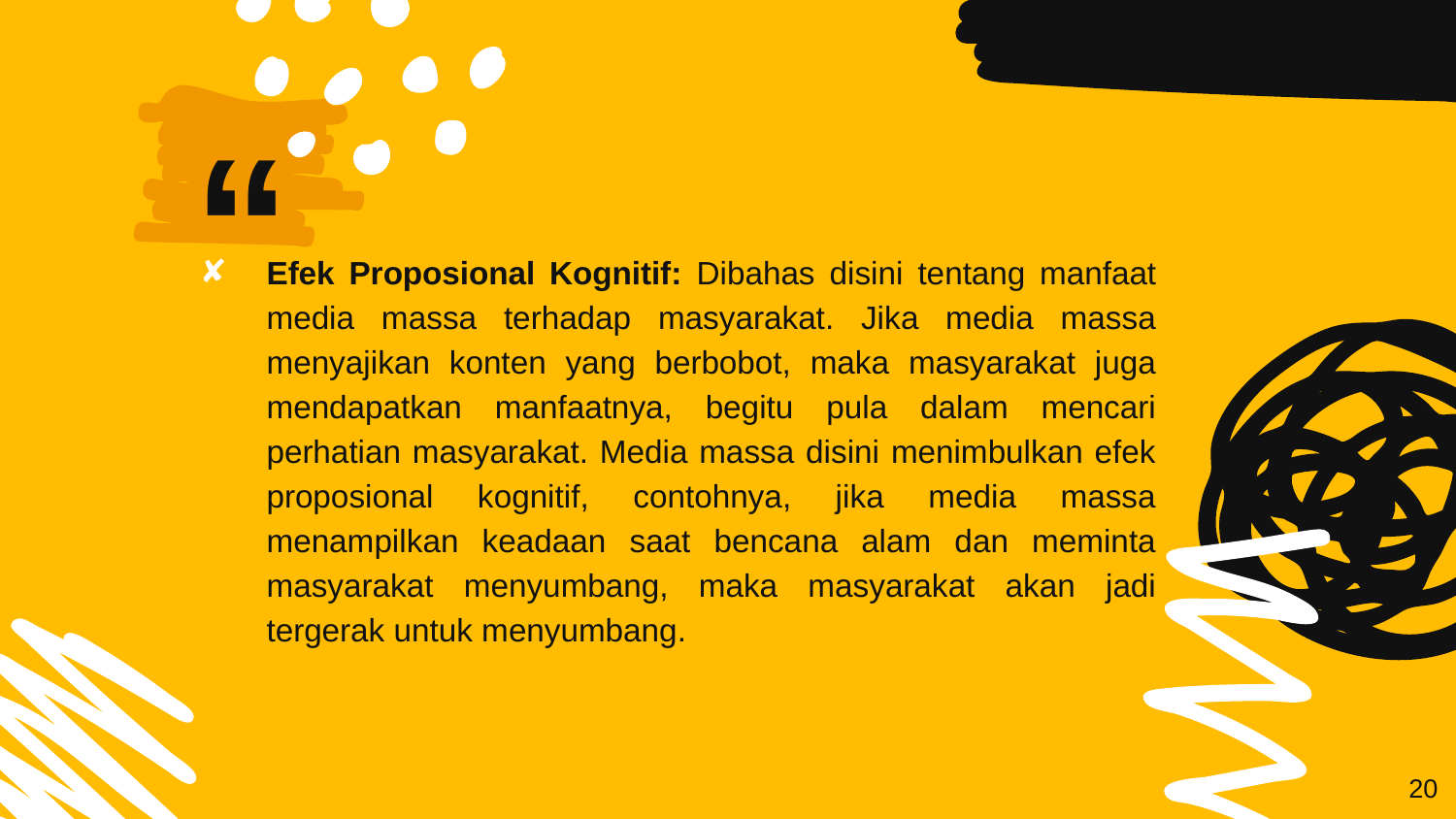

Efek Proposional Kognitif: Dibahas disini tentang manfaat media massa terhadap masyarakat. Jika media massa menyajikan konten yang berbobot, maka masyarakat juga mendapatkan manfaatnya, begitu pula dalam mencari perhatian masyarakat. Media massa disini menimbulkan efek proposional kognitif, contohnya, jika media massa menampilkan keadaan saat bencana alam dan meminta masyarakat menyumbang, maka masyarakat akan jadi tergerak untuk menyumbang.
20